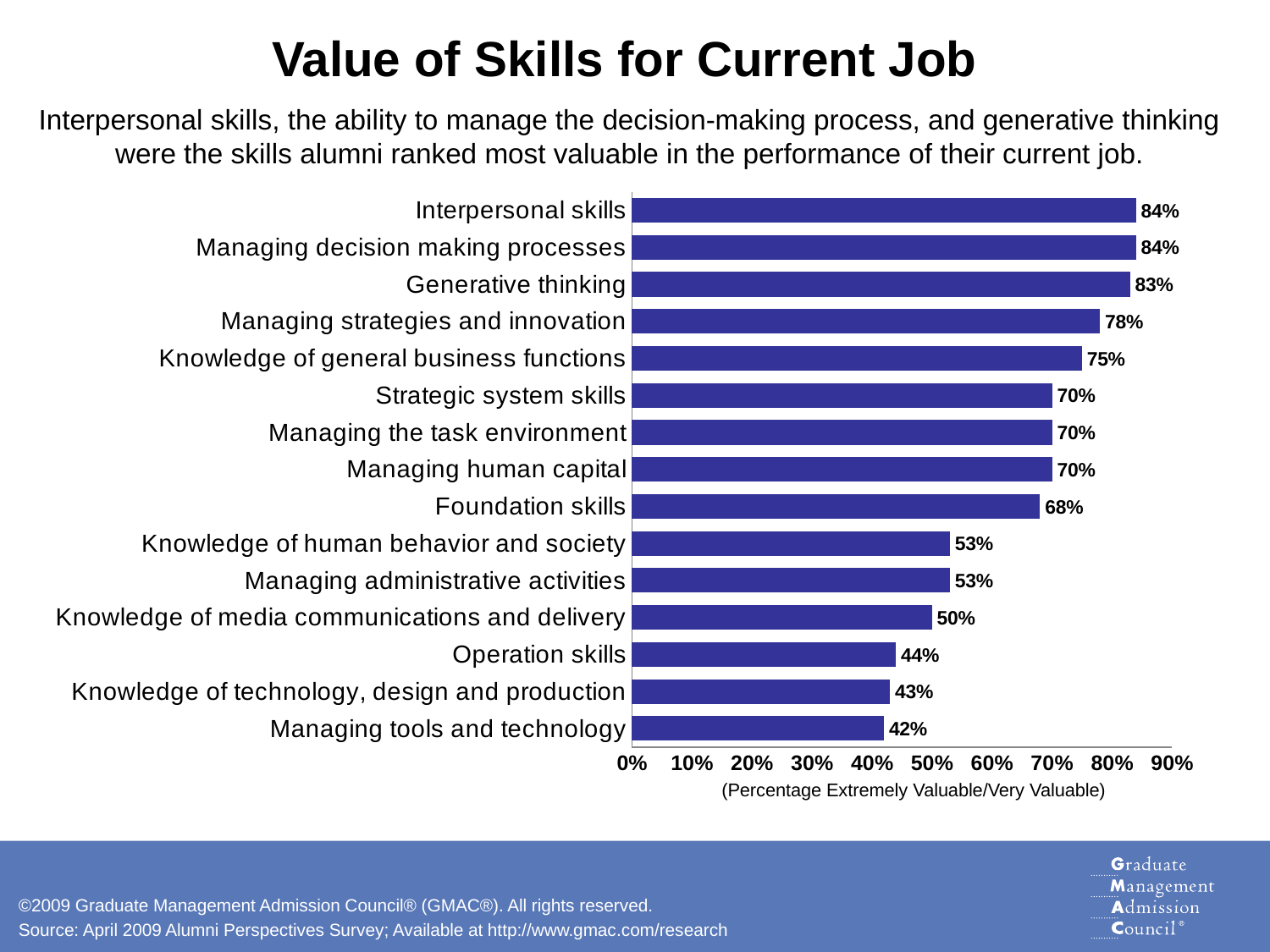

Value of Skills for Current Job
Interpersonal skills, the ability to manage the decision-making process, and generative thinking
were the skills alumni ranked most valuable in the performance of their current job.

### Chart

| Category |  |
|---|---|
| Managing tools and technology | 0.4200000000000003 |
| Knowledge of technology, design and production | 0.4300000000000004 |
| Operation skills | 0.4400000000000005 |
| Knowledge of media communications and delivery | 0.5 |
| Managing administrative activities | 0.53 |
| Knowledge of human behavior and society | 0.53 |
| Foundation skills | 0.6800000000000016 |
| Managing human capital | 0.7000000000000006 |
| Managing the task environment | 0.7000000000000006 |
| Strategic system skills | 0.7000000000000006 |
| Knowledge of general business functions | 0.750000000000002 |
| Managing strategies and innovation | 0.78 |
| Generative thinking | 0.8300000000000006 |
| Managing decision making processes | 0.8400000000000006 |
| Interpersonal skills | 0.8400000000000006 |
(Percentage Extremely Valuable/Very Valuable)